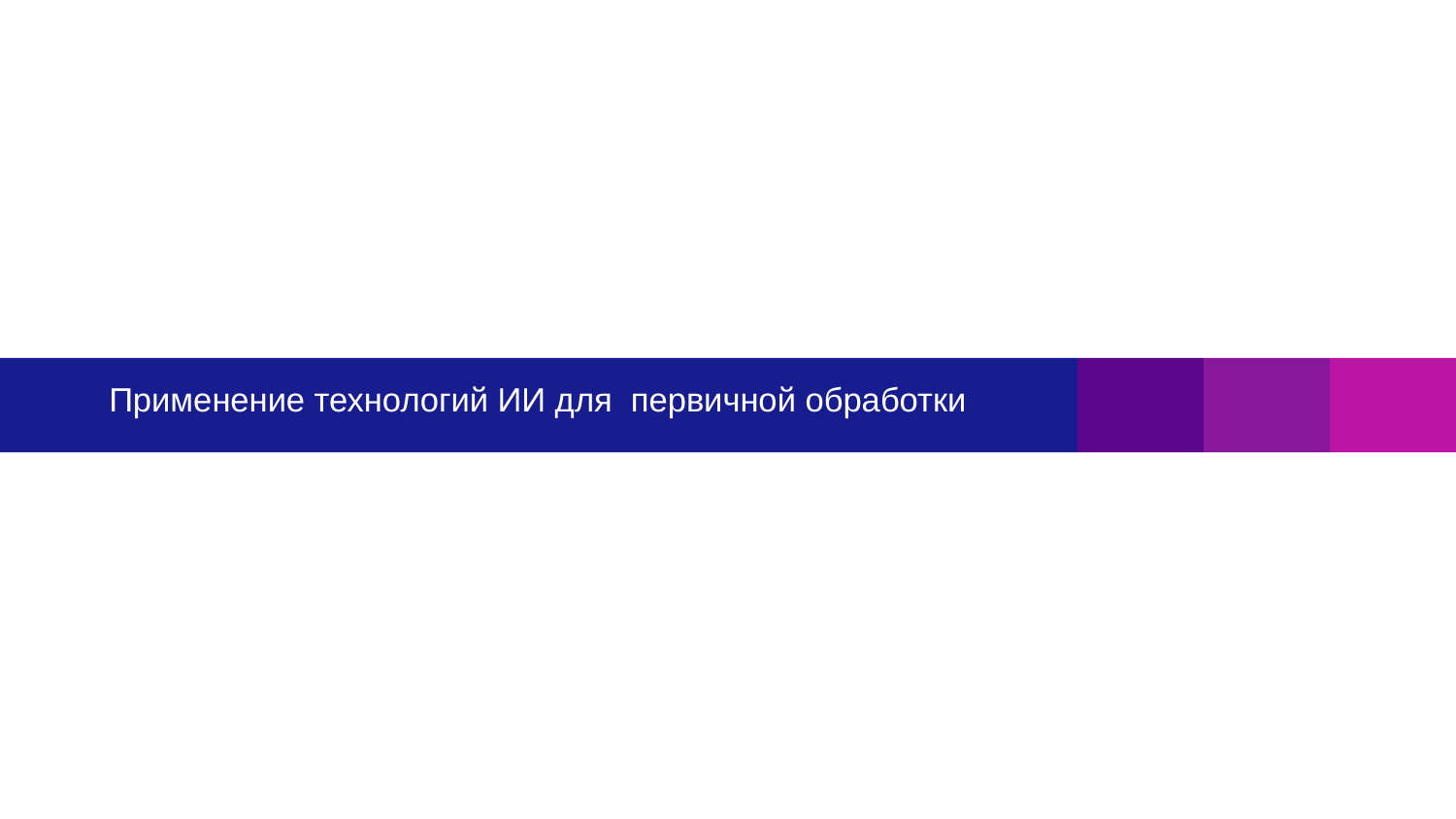

# Применение технологий ИИ для  первичной обработки